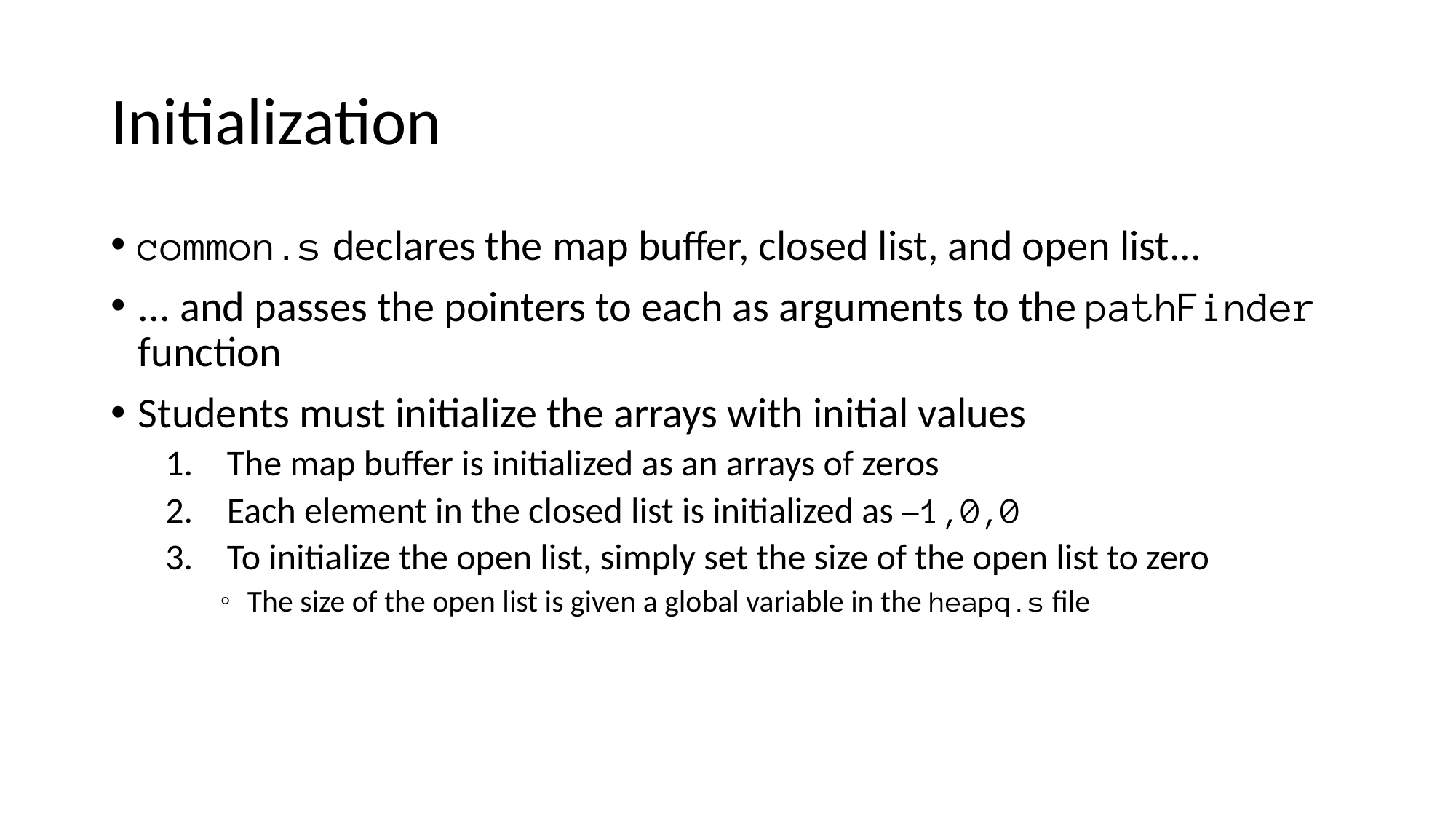

# Initialization
common.s declares the map buffer, closed list, and open list...
... and passes the pointers to each as arguments to the pathFinder function
Students must initialize the arrays with initial values
The map buffer is initialized as an arrays of zeros
Each element in the closed list is initialized as -1,0,0
To initialize the open list, simply set the size of the open list to zero
The size of the open list is given a global variable in the heapq.s file